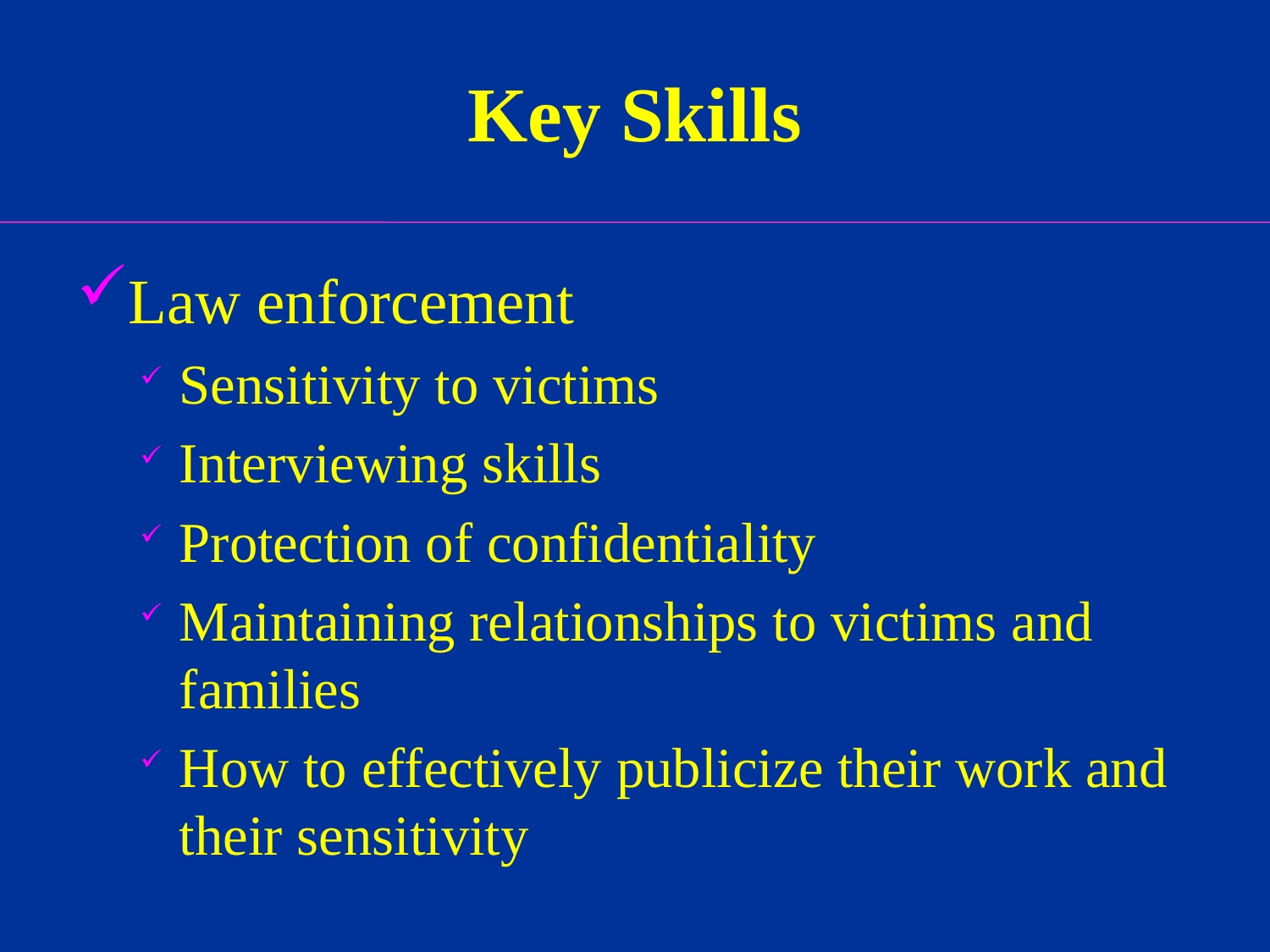

# Key Skills

Law enforcement
Sensitivity to victims
Interviewing skills
Protection of confidentiality
Maintaining relationships to victims and families
How to effectively publicize their work and their sensitivity